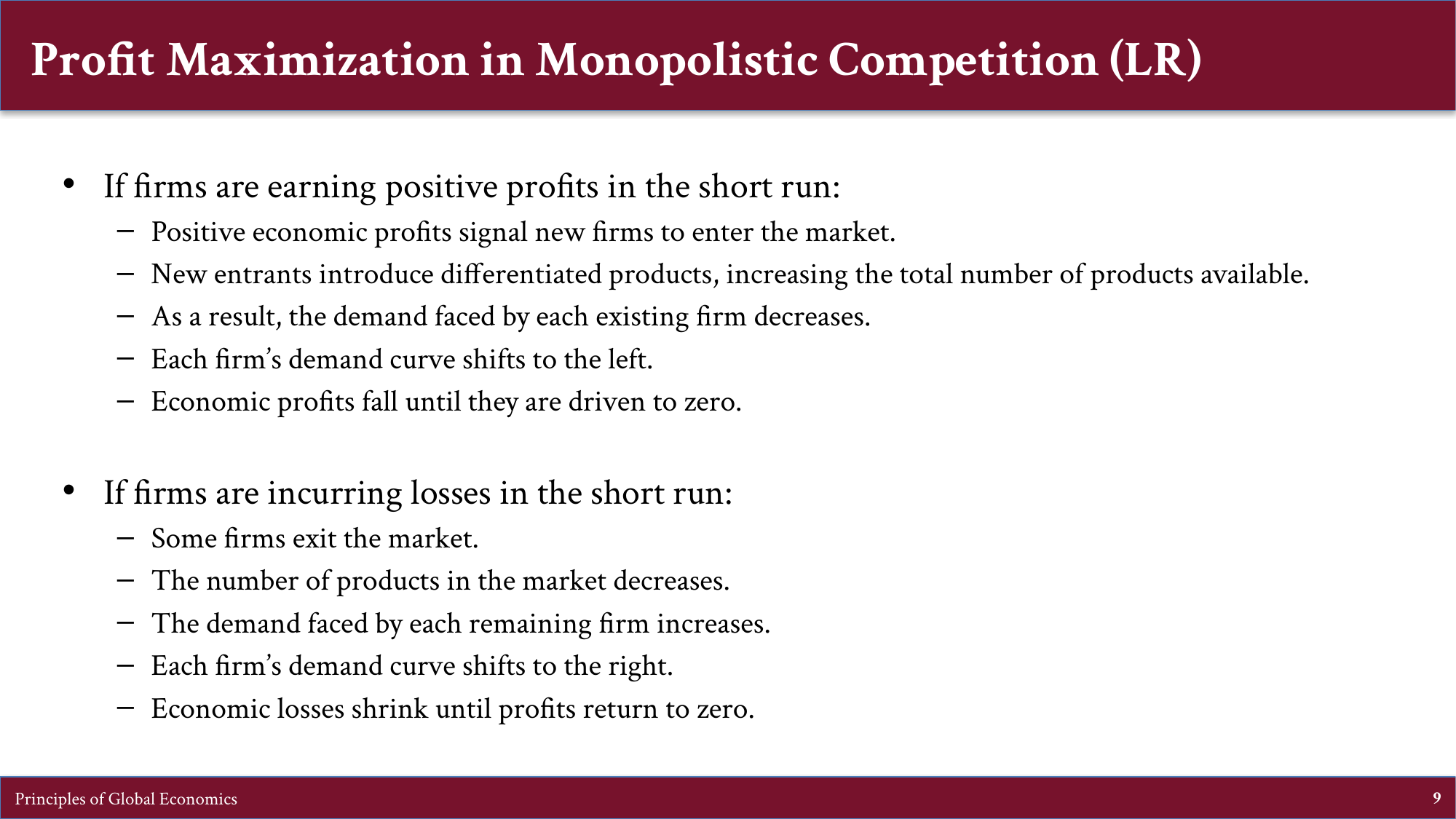

# Profit Maximization in Monopolistic Competition (LR)
If firms are earning positive profits in the short run:
Positive economic profits signal new firms to enter the market.
New entrants introduce differentiated products, increasing the total number of products available.
As a result, the demand faced by each existing firm decreases.
Each firm’s demand curve shifts to the left.
Economic profits fall until they are driven to zero.

If firms are incurring losses in the short run:
Some firms exit the market.
The number of products in the market decreases.
The demand faced by each remaining firm increases.
Each firm’s demand curve shifts to the right.
Economic losses shrink until profits return to zero.

 Principles of Global Economics
9